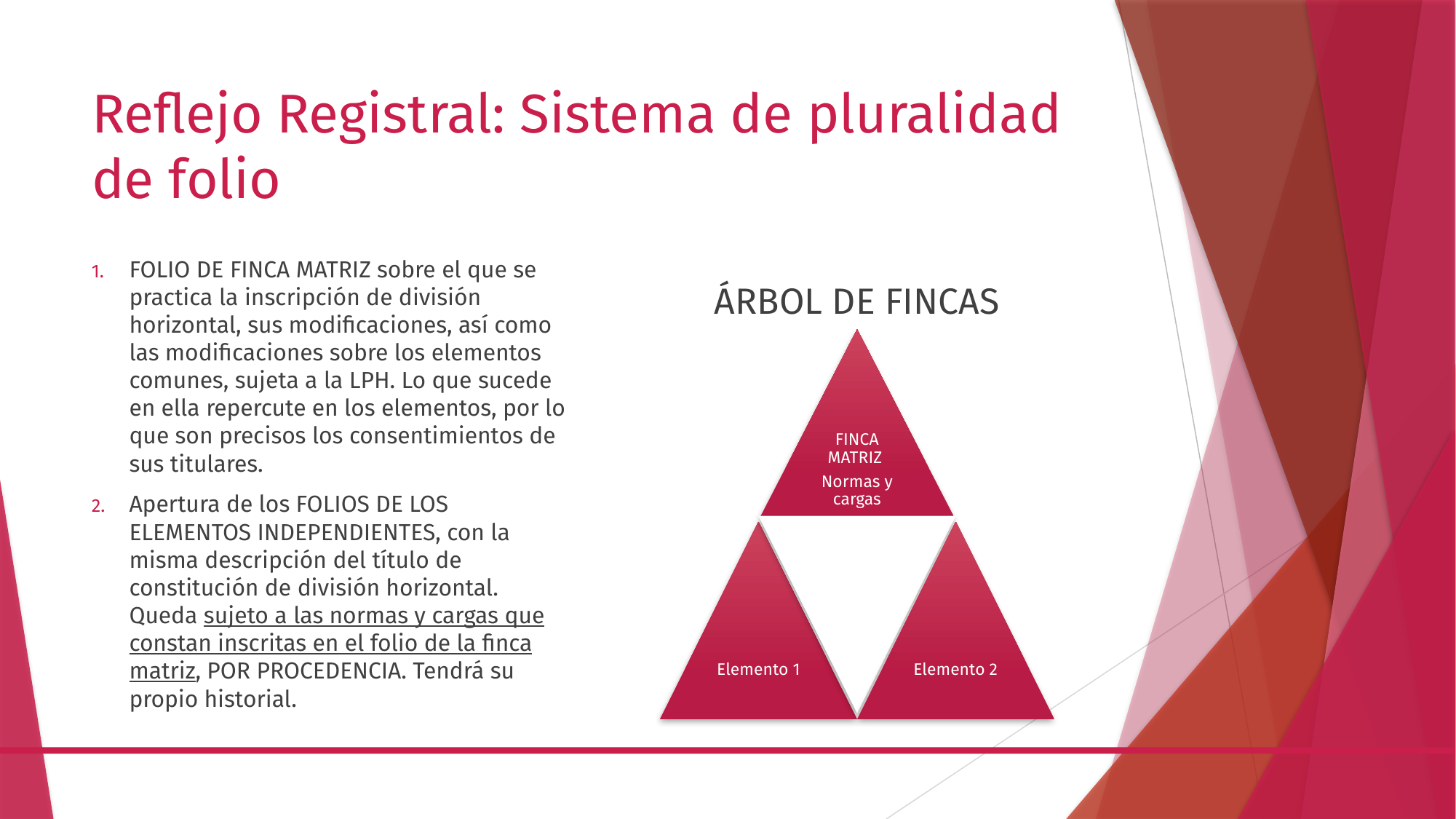

# Reflejo Registral: Sistema de pluralidad de folio
FOLIO DE FINCA MATRIZ sobre el que se practica la inscripción de división horizontal, sus modificaciones, así como las modificaciones sobre los elementos comunes, sujeta a la LPH. Lo que sucede en ella repercute en los elementos, por lo que son precisos los consentimientos de sus titulares.
Apertura de los FOLIOS DE LOS ELEMENTOS INDEPENDIENTES, con la misma descripción del título de constitución de división horizontal. Queda sujeto a las normas y cargas que constan inscritas en el folio de la finca matriz, POR PROCEDENCIA. Tendrá su propio historial.

ÁRBOL DE FINCAS
FINCA MATRIZ
Normas y cargas
Elemento 1

Elemento 2